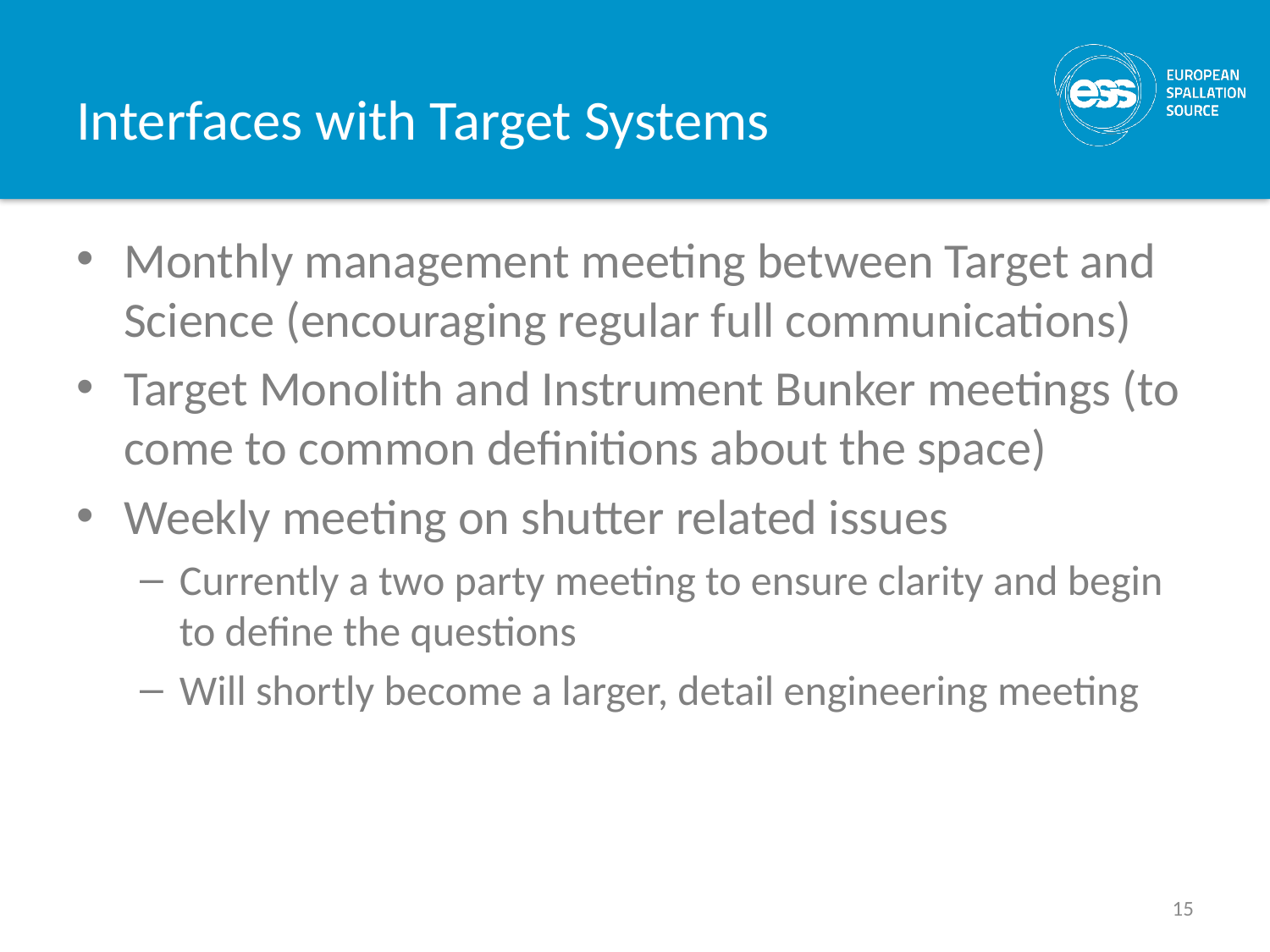

# Interfaces with Target Systems
Monthly management meeting between Target and Science (encouraging regular full communications)
Target Monolith and Instrument Bunker meetings (to come to common definitions about the space)
Weekly meeting on shutter related issues
Currently a two party meeting to ensure clarity and begin to define the questions
Will shortly become a larger, detail engineering meeting

15